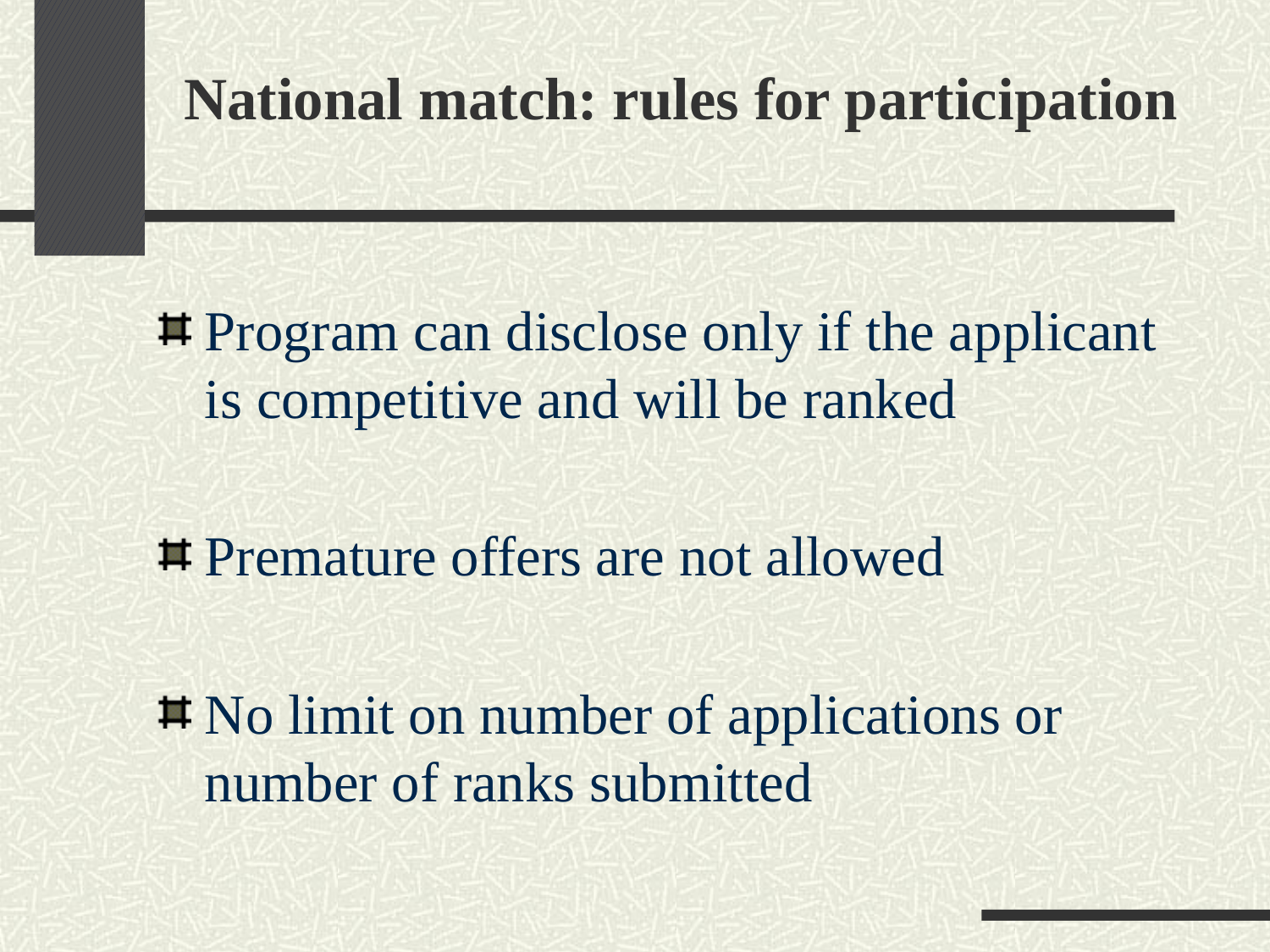

National match: rules for participation
Program can disclose only if the applicant is competitive and will be ranked

Premature offers are not allowed

No limit on number of applications or number of ranks submitted